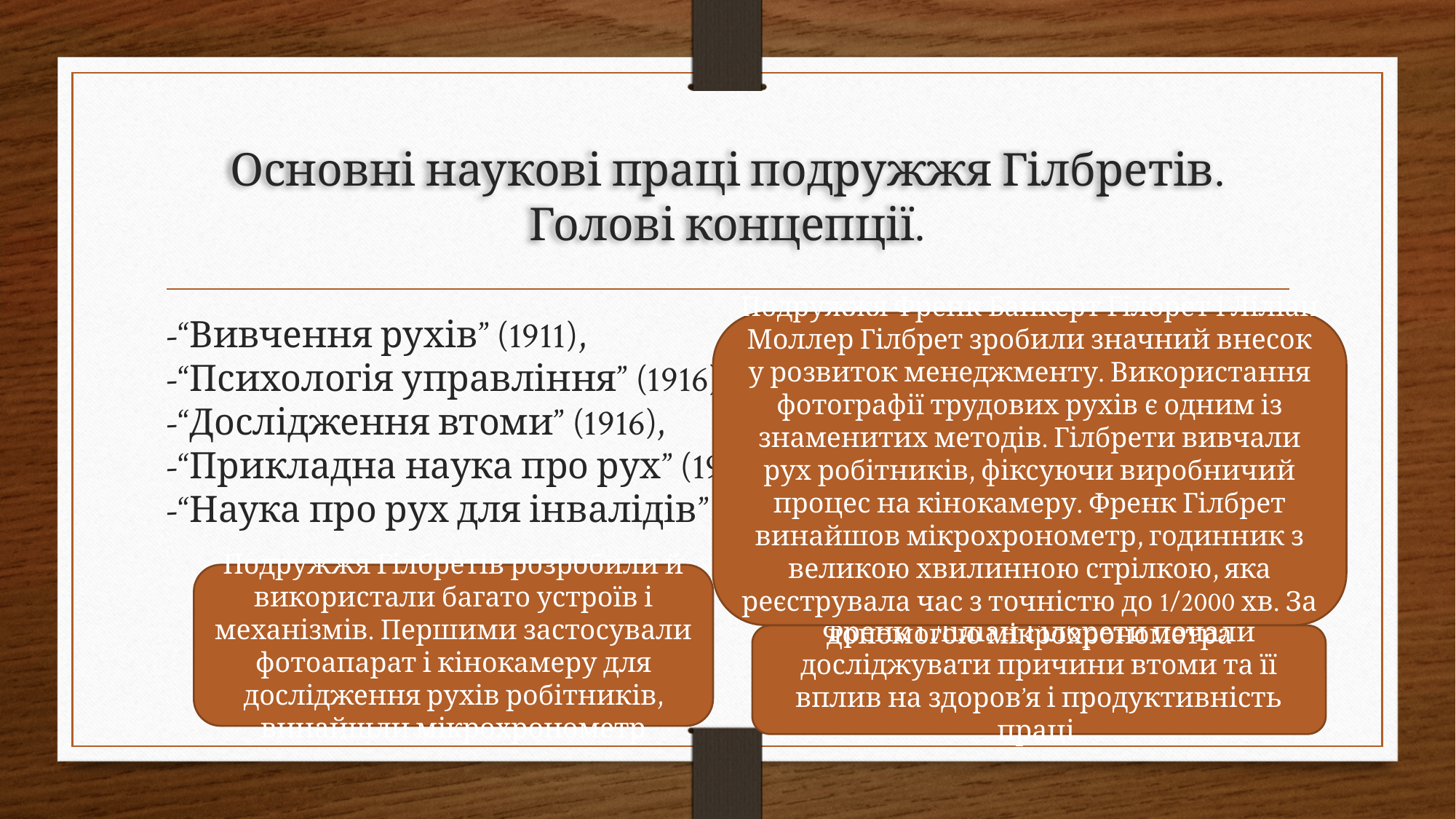

# Основні наукові праці подружжя Гілбретів. Голові концепції.
-“Вивчення рухів” (1911),
-“Психологія управління” (1916),
-“Дослідження втоми” (1916),
-“Прикладна наука про рух” (1917),
-“Наука про рух для інвалідів” (1920)
Подружжя Френк Банкерт Гілбрет і Ліліан Моллер Гілбрет зробили значний внесок у розвиток менеджменту. Використання фотографії трудових рухів є одним із знаменитих методів. Гілбрети вивчали рух робітників, фіксуючи виробничий процес на кінокамеру. Френк Гілбрет винайшов мікрохронометр, годинник з великою хвилинною стрілкою, яка реєструвала час з точністю до 1/2000 хв. За допомогою мікрохронометра
Подружжя Гілбретів розробили й використали багато устроїв і механізмів. Першими застосували фотоапарат і кінокамеру для дослідження рухів робітників, винайшли мікрохронометр
Френк і Ліліан Гілбрети почали досліджувати причини втоми та її вплив на здоров’я і продуктивність праці.